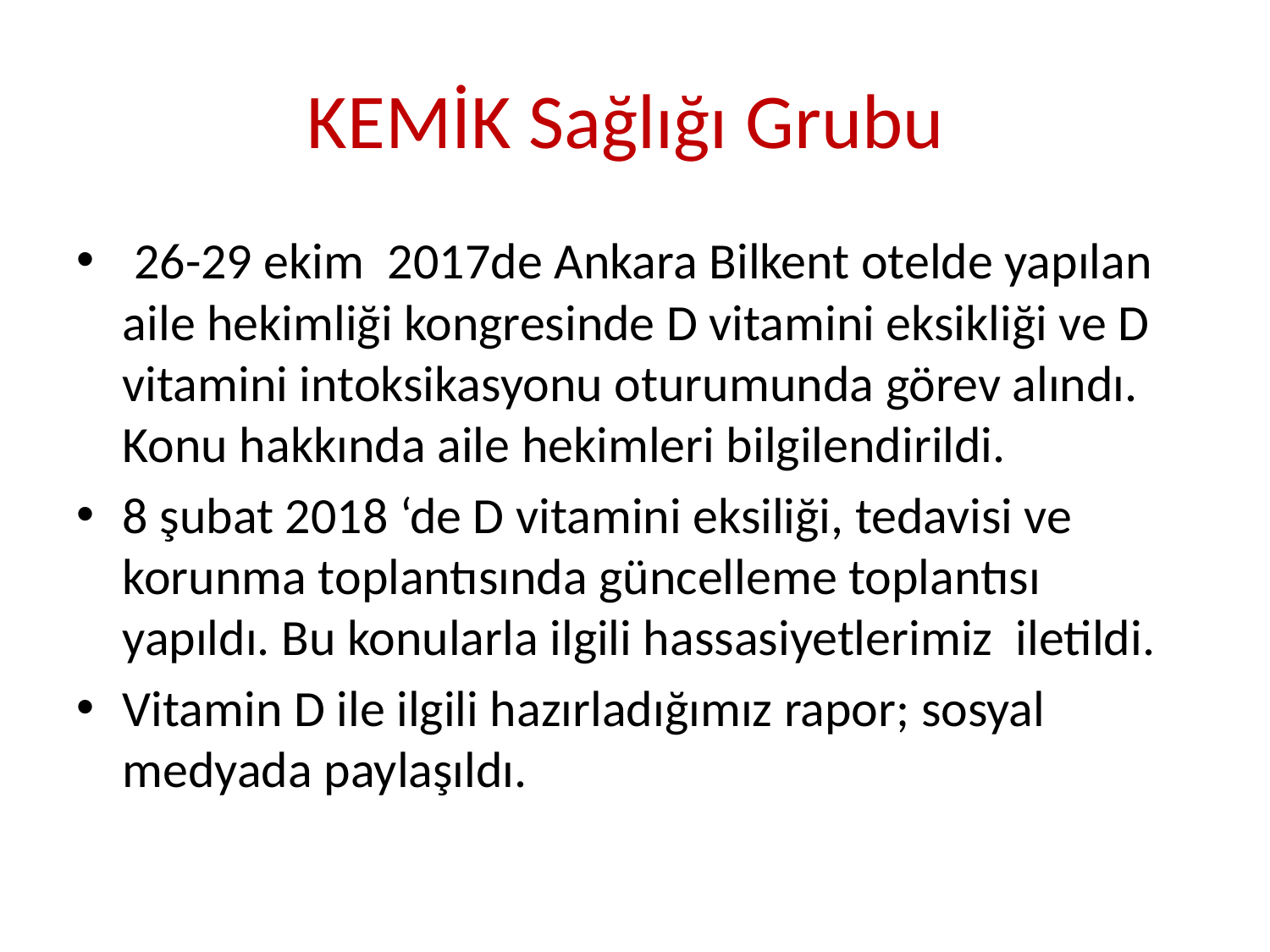

# KEMİK Sağlığı Grubu
 26-29 ekim  2017de Ankara Bilkent otelde yapılan aile hekimliği kongresinde D vitamini eksikliği ve D vitamini intoksikasyonu oturumunda görev alındı. Konu hakkında aile hekimleri bilgilendirildi.
8 şubat 2018 ‘de D vitamini eksiliği, tedavisi ve korunma toplantısında güncelleme toplantısı yapıldı. Bu konularla ilgili hassasiyetlerimiz  iletildi.
Vitamin D ile ilgili hazırladığımız rapor; sosyal medyada paylaşıldı.